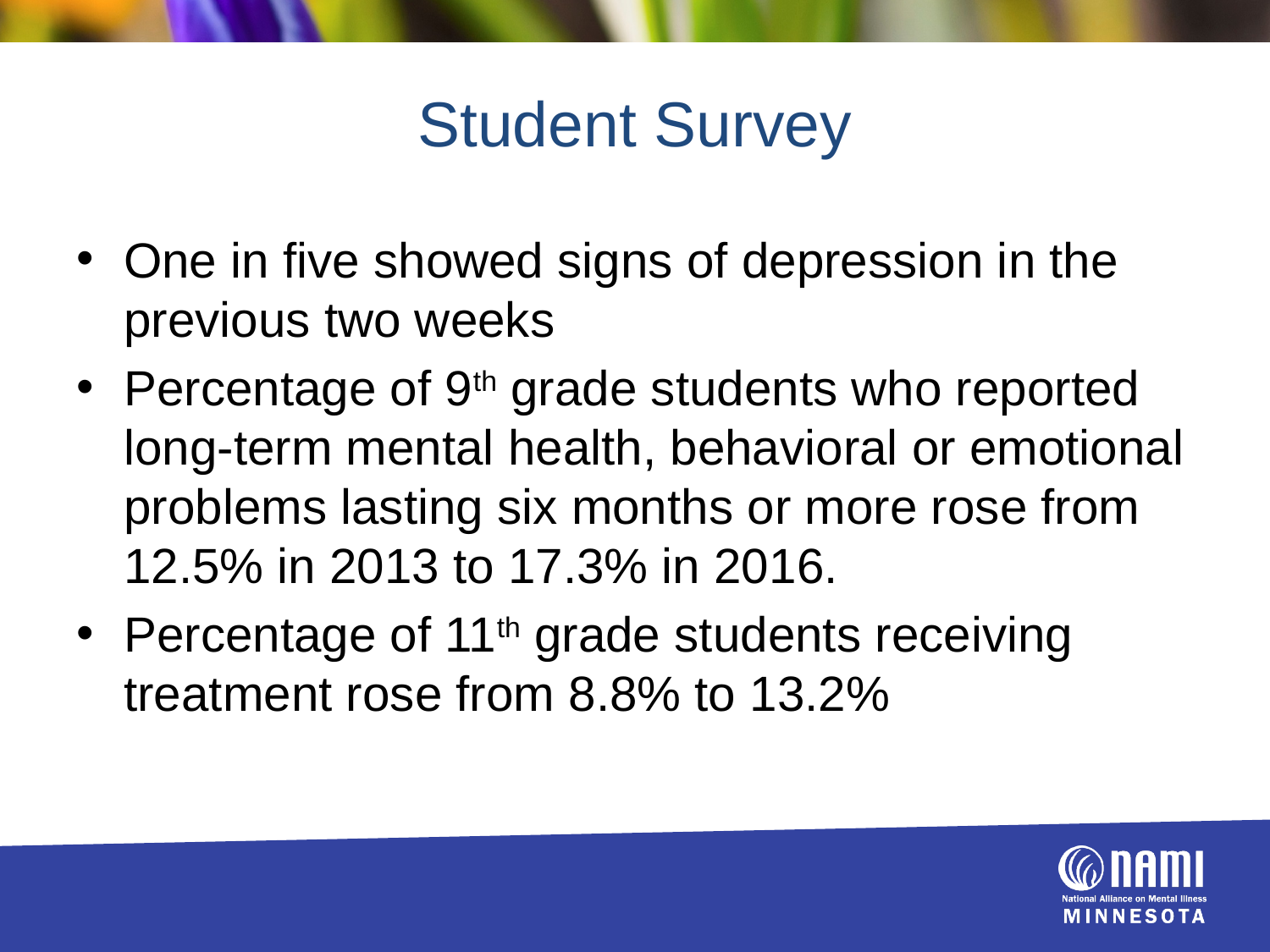

# Student Survey
One in five showed signs of depression in the previous two weeks
Percentage of 9th grade students who reported long-term mental health, behavioral or emotional problems lasting six months or more rose from 12.5% in 2013 to 17.3% in 2016.
Percentage of 11th grade students receiving treatment rose from 8.8% to 13.2%